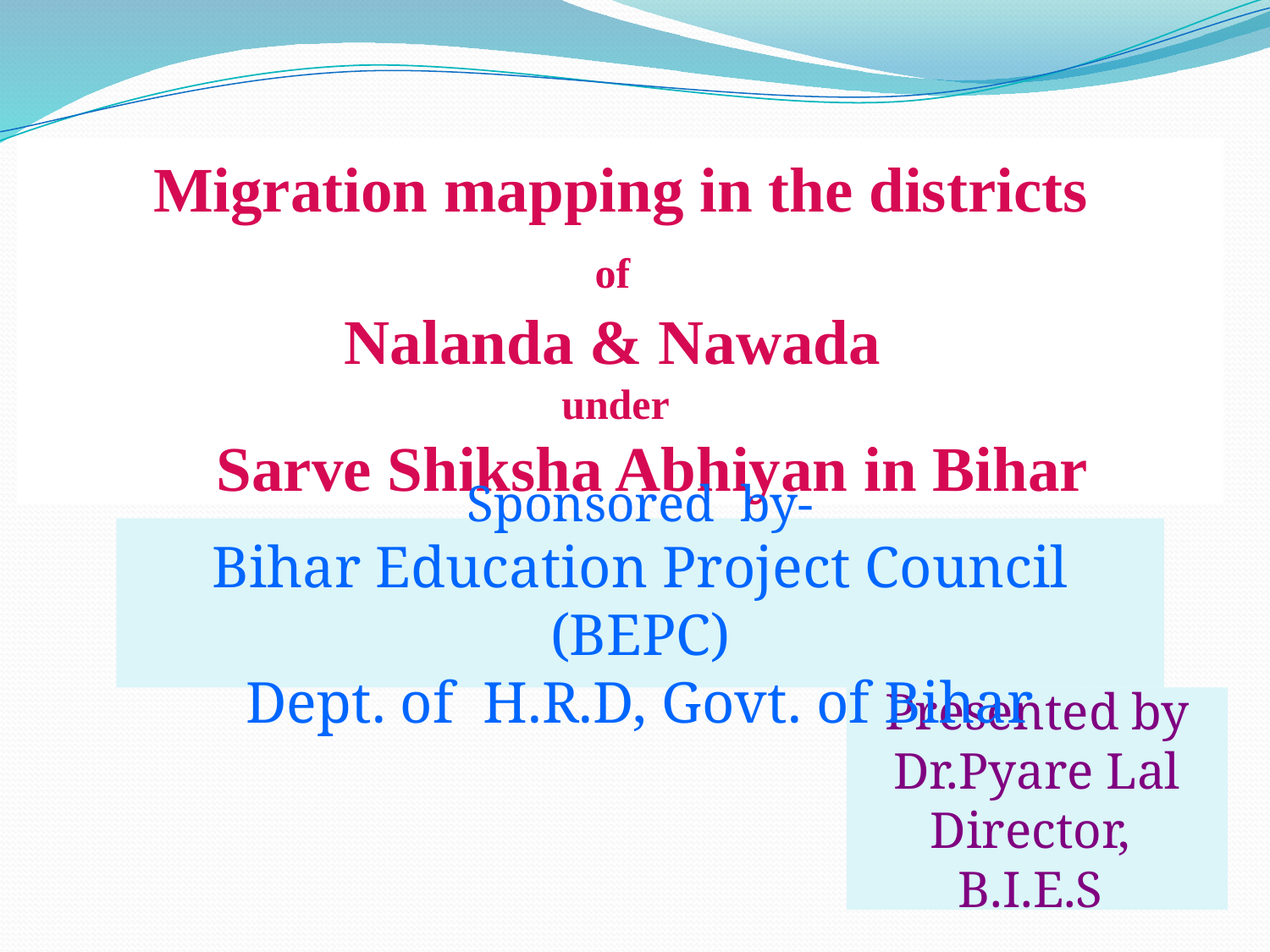

# Migration mapping in the districts of Nalanda & Nawada under Sarve Shiksha Abhiyan in Bihar
Sponsored  by-
Bihar Education Project Council (BEPC)
Dept. of  H.R.D, Govt. of Bihar
Presented by
Dr.Pyare Lal
Director,  B.I.E.S